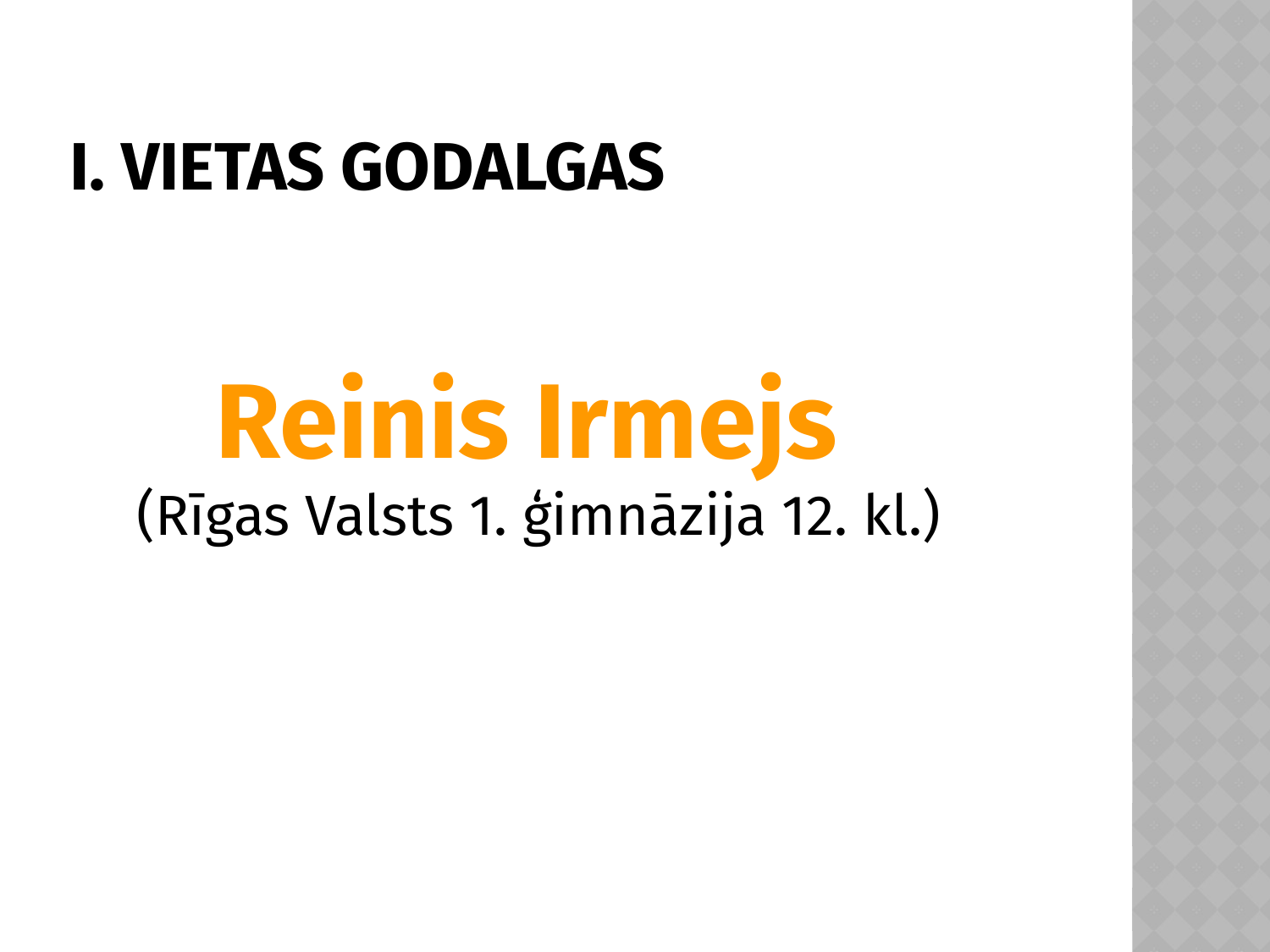

# I. VietAs GODALGAS
Reinis Irmejs
(Rīgas Valsts 1. ģimnāzija 12. kl.)